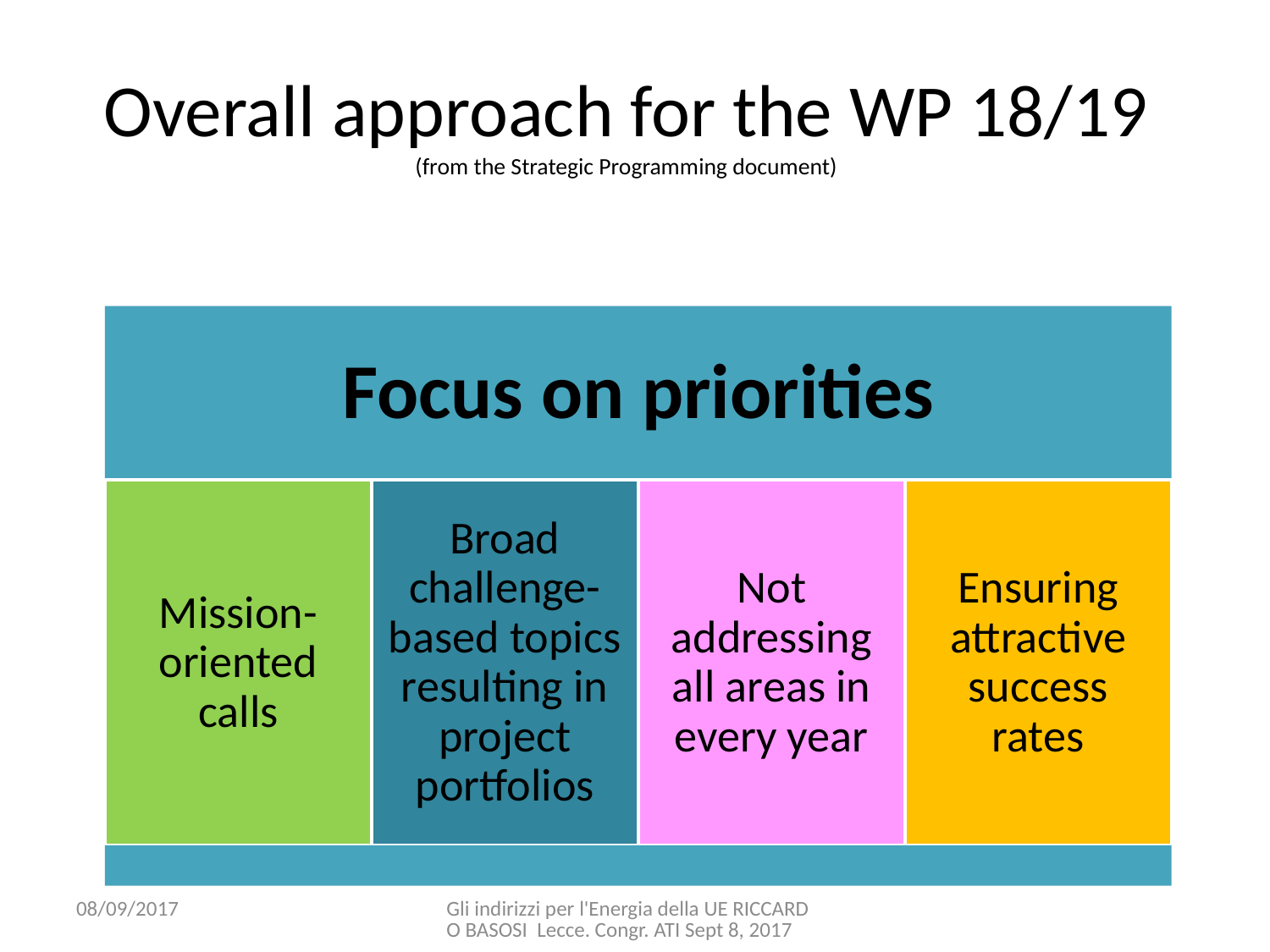

# Overall approach for the WP 18/19 (from the Strategic Programming document)
Focus on priorities
Mission-oriented calls
Broad challenge-based topics resulting in project portfolios
Not addressing all areas in every year
Ensuring attractive success rates
08/09/2017
Gli indirizzi per l'Energia della UE RICCARDO BASOSI  Lecce. Congr. ATI Sept 8, 2017